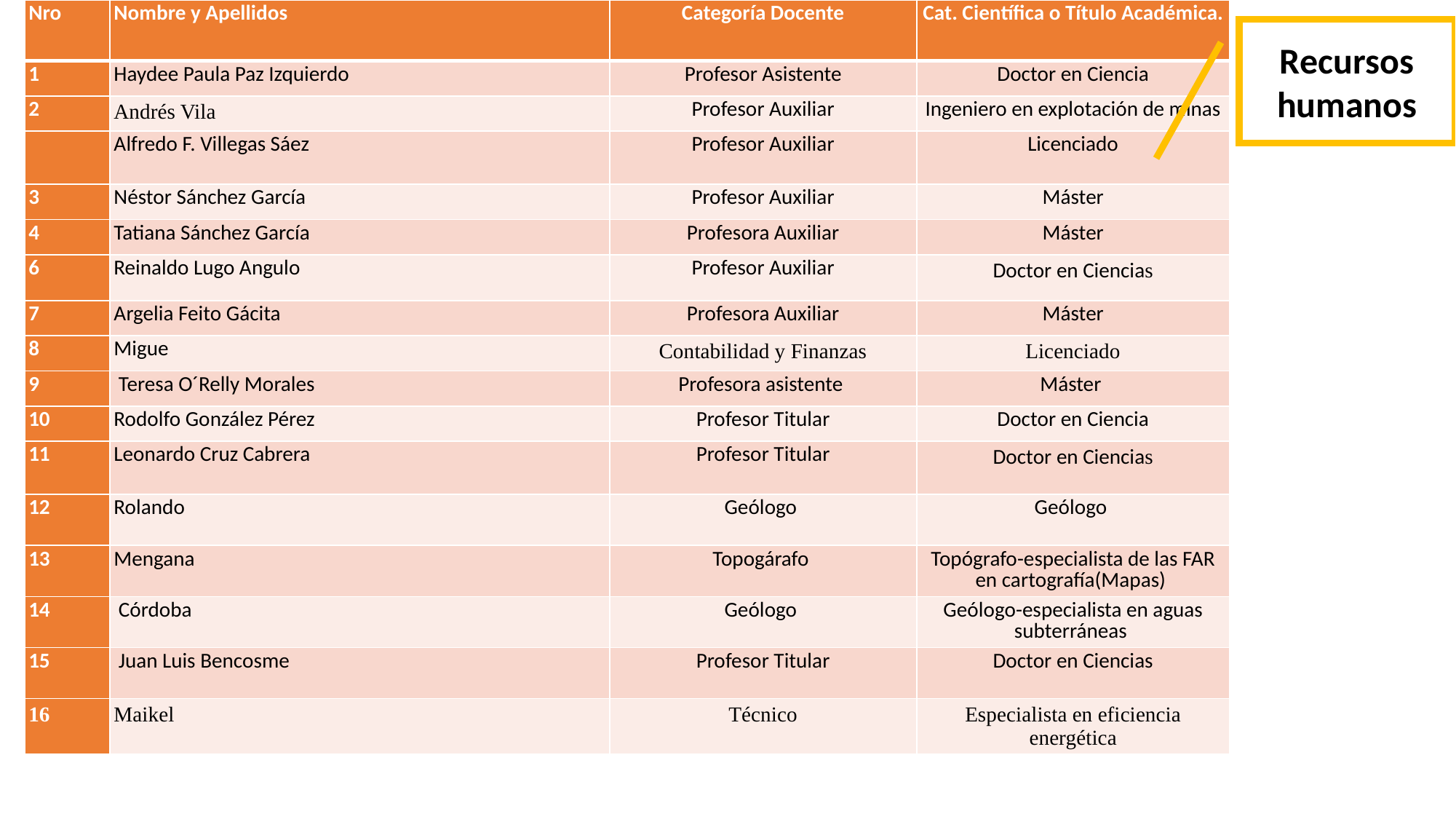

| Nro | Nombre y Apellidos | Categoría Docente | Cat. Científica o Título Académica. |
| --- | --- | --- | --- |
| 1 | Haydee Paula Paz Izquierdo | Profesor Asistente | Doctor en Ciencia |
| 2 | Andrés Vila | Profesor Auxiliar | Ingeniero en explotación de minas |
|  | Alfredo F. Villegas Sáez | Profesor Auxiliar | Licenciado |
| 3 | Néstor Sánchez García | Profesor Auxiliar | Máster |
| 4 | Tatiana Sánchez García | Profesora Auxiliar | Máster |
| 6 | Reinaldo Lugo Angulo | Profesor Auxiliar | Doctor en Ciencias |
| 7 | Argelia Feito Gácita | Profesora Auxiliar | Máster |
| 8 | Migue | Contabilidad y Finanzas | Licenciado |
| 9 | Teresa O´Relly Morales | Profesora asistente | Máster |
| 10 | Rodolfo González Pérez | Profesor Titular | Doctor en Ciencia |
| 11 | Leonardo Cruz Cabrera | Profesor Titular | Doctor en Ciencias |
| 12 | Rolando | Geólogo | Geólogo |
| 13 | Mengana | Topogárafo | Topógrafo-especialista de las FAR en cartografía(Mapas) |
| 14 | Córdoba | Geólogo | Geólogo-especialista en aguas subterráneas |
| 15 | Juan Luis Bencosme | Profesor Titular | Doctor en Ciencias |
| 16 | Maikel | Técnico | Especialista en eficiencia energética |
Recursos humanos